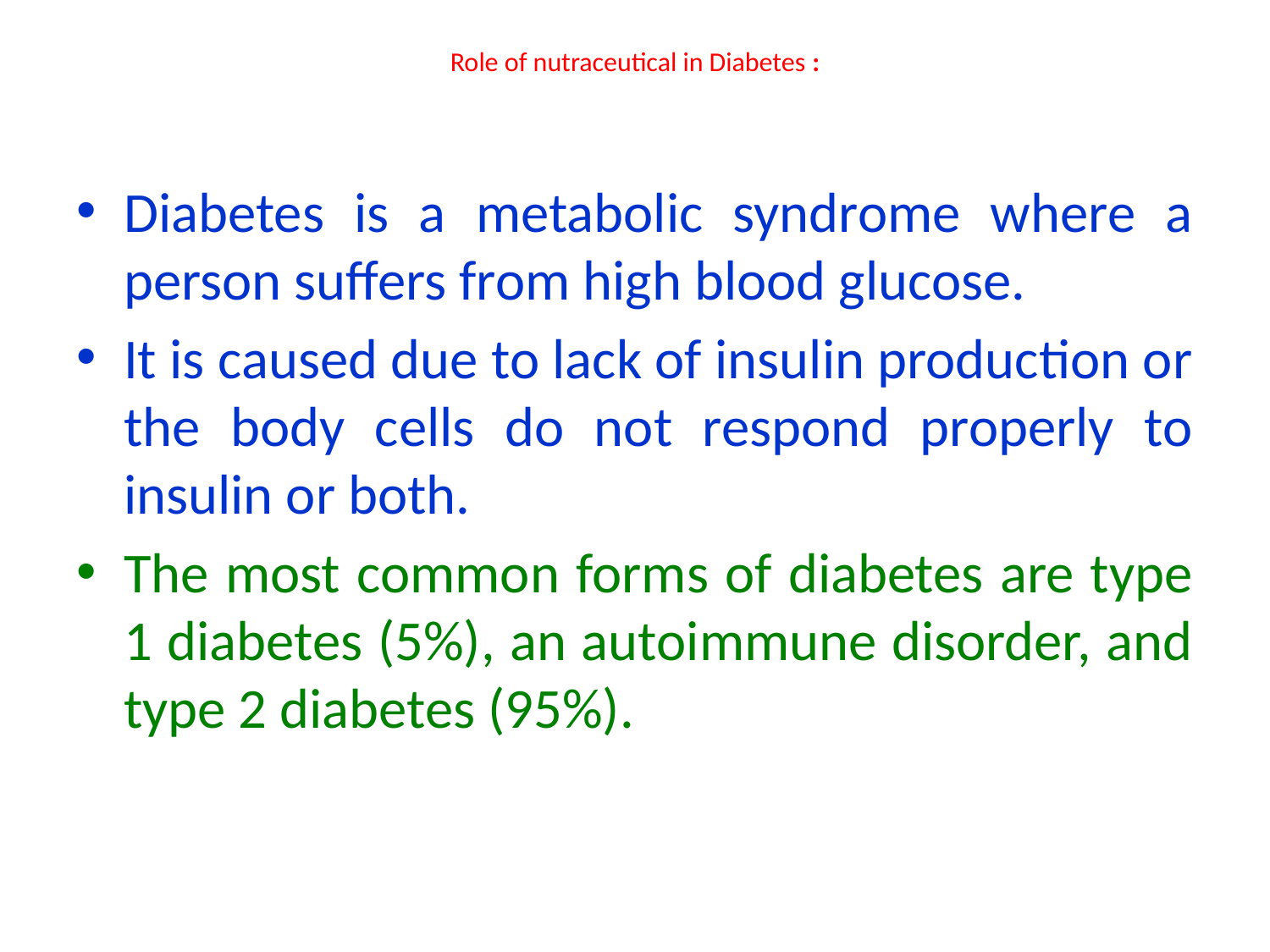

# Role of nutraceutical in Diabetes :
Diabetes is a metabolic syndrome where a person suffers from high blood glucose.
It is caused due to lack of insulin production or the body cells do not respond properly to insulin or both.
The most common forms of diabetes are type 1 diabetes (5%), an autoimmune disorder, and type 2 diabetes (95%).